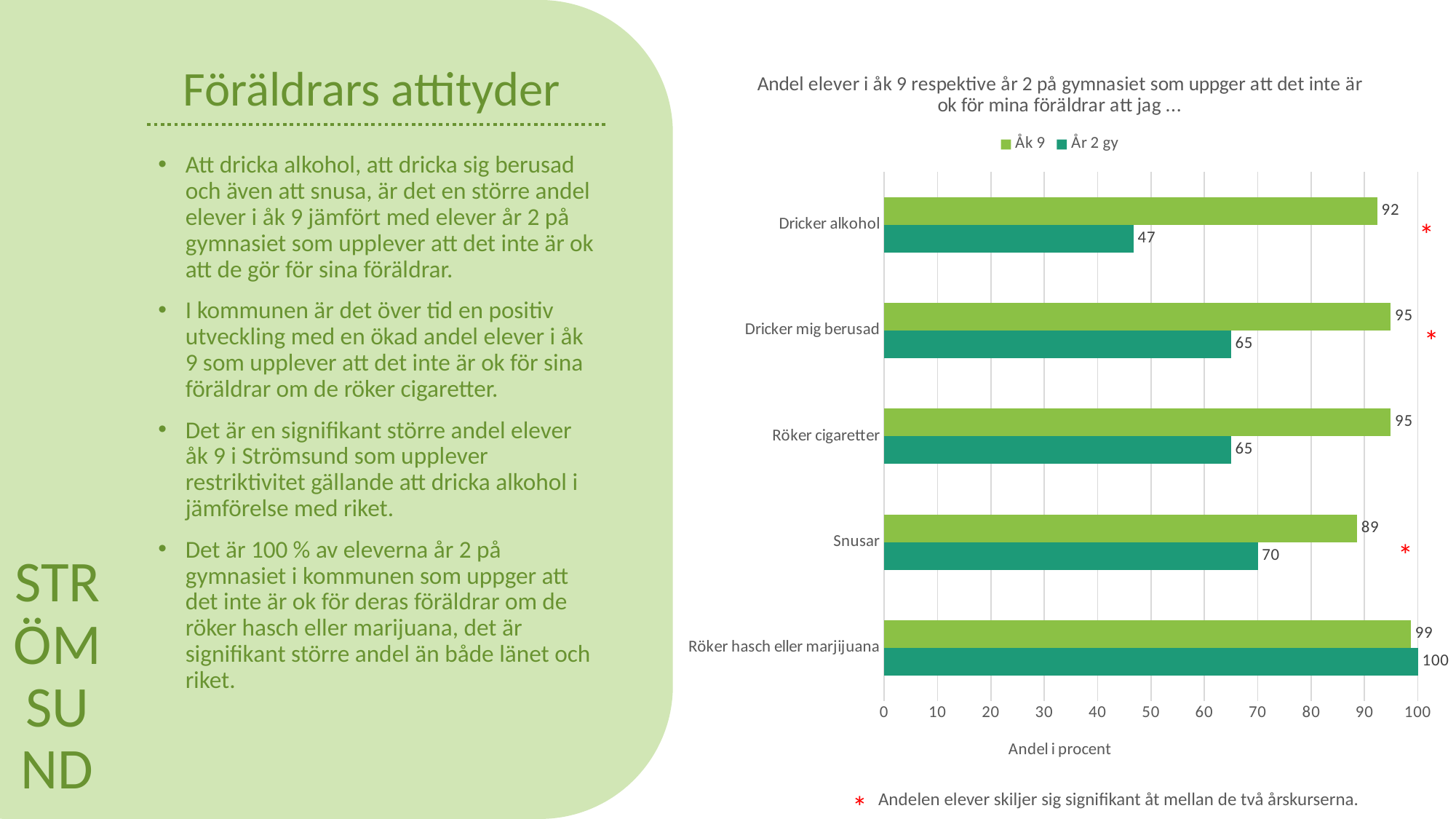

STRÖMSUND

# Föräldrars attityder

### Chart: Andel elever i åk 9 respektive år 2 på gymnasiet som uppger att det inte är ok för mina föräldrar att jag ...

| Category | År 2 gy | Åk 9 |
|---|---|---|
| Röker hasch eller marjijuana | 100.0 | 98.7 |
| Snusar | 70.0 | 88.6 |
| Röker cigaretter | 65.0 | 94.9 |
| Dricker mig berusad | 65.0 | 94.9 |
| Dricker alkohol | 46.7 | 92.4 |
Att dricka alkohol, att dricka sig berusad och även att snusa, är det en större andel elever i åk 9 jämfört med elever år 2 på gymnasiet som upplever att det inte är ok att de gör för sina föräldrar.
I kommunen är det över tid en positiv utveckling med en ökad andel elever i åk 9 som upplever att det inte är ok för sina föräldrar om de röker cigaretter.
Det är en signifikant större andel elever åk 9 i Strömsund som upplever restriktivitet gällande att dricka alkohol i jämförelse med riket.
Det är 100 % av eleverna år 2 på gymnasiet i kommunen som uppger att det inte är ok för deras föräldrar om de röker hasch eller marijuana, det är signifikant större andel än både länet och riket.

*
*
*
*
Andelen elever skiljer sig signifikant åt mellan de två årskurserna.